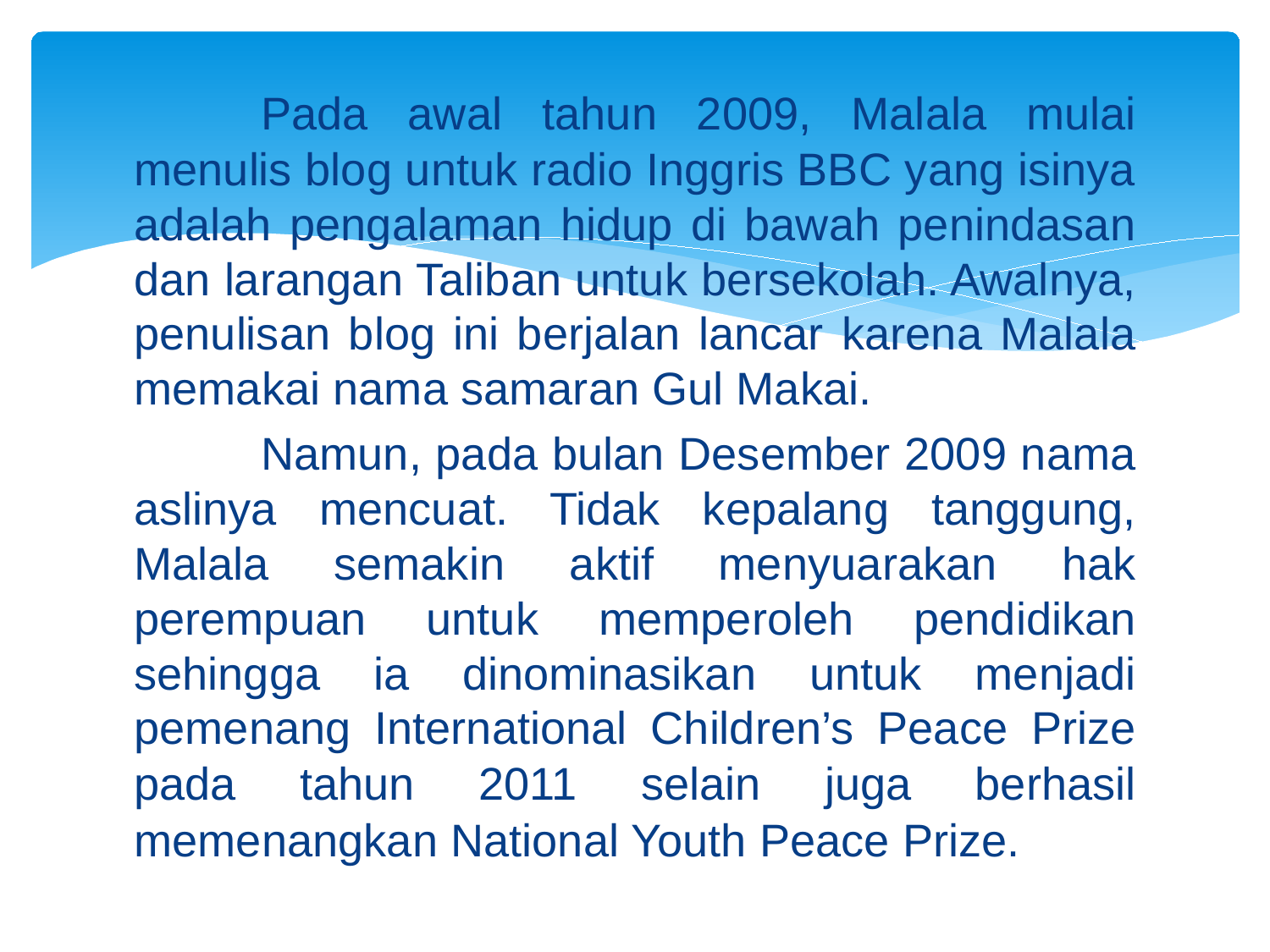

Pada awal tahun 2009, Malala mulai menulis blog untuk radio Inggris BBC yang isinya adalah pengalaman hidup di bawah penindasan dan larangan Taliban untuk bersekolah. Awalnya, penulisan blog ini berjalan lancar karena Malala memakai nama samaran Gul Makai.
	Namun, pada bulan Desember 2009 nama aslinya mencuat. Tidak kepalang tanggung, Malala semakin aktif menyuarakan hak perempuan untuk memperoleh pendidikan sehingga ia dinominasikan untuk menjadi pemenang International Children’s Peace Prize pada tahun 2011 selain juga berhasil memenangkan National Youth Peace Prize.